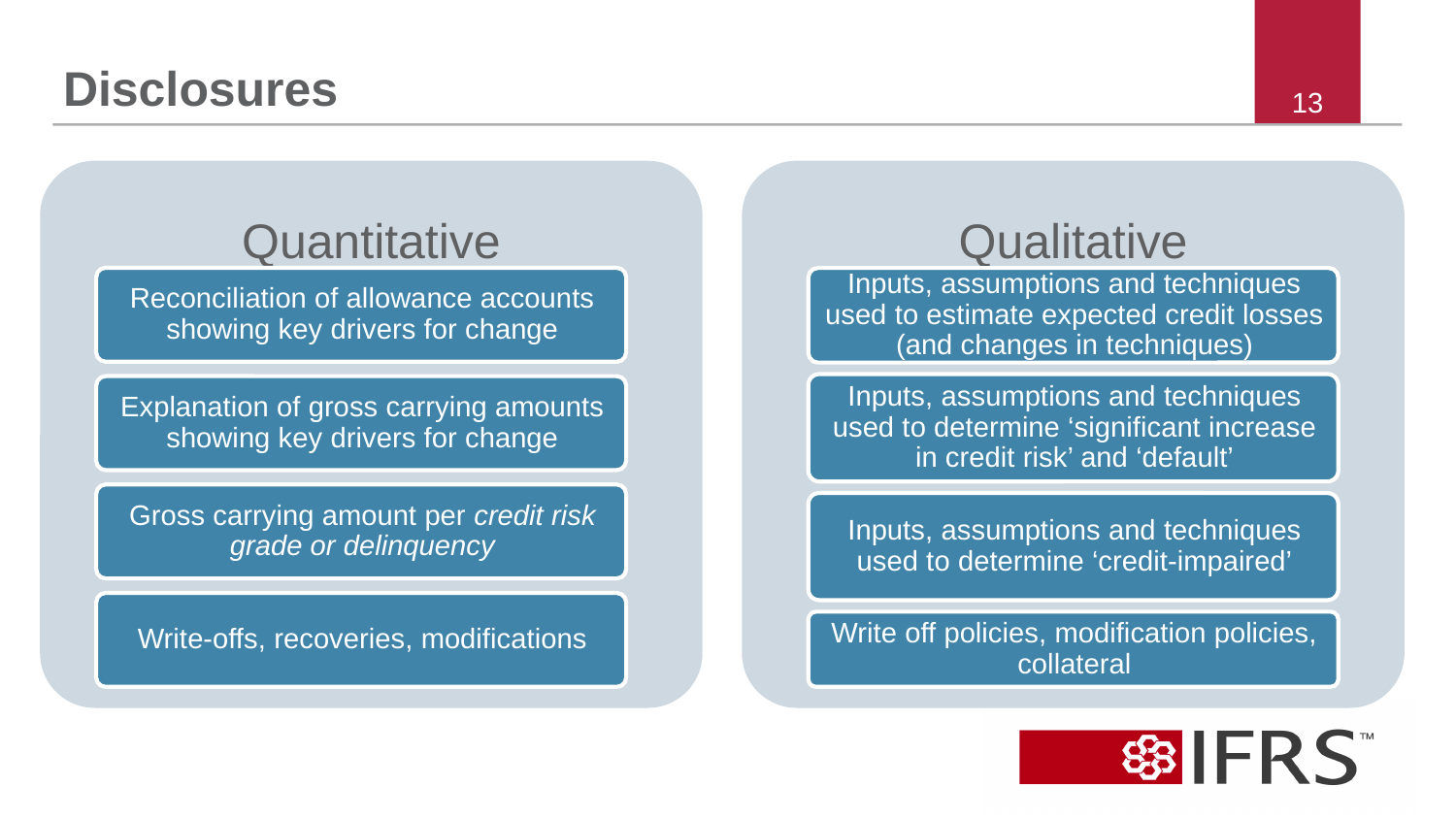

# Disclosures
13
Quantitative
Reconciliation of allowance accounts showing key drivers for change
Explanation of gross carrying amounts showing key drivers for change
Gross carrying amount per credit risk grade or delinquency
Write-offs, recoveries, modifications
Qualitative
Inputs, assumptions and techniques used to estimate expected credit losses (and changes in techniques)
Inputs, assumptions and techniques used to determine ‘significant increase in credit risk’ and ‘default’
Inputs, assumptions and techniques used to determine ‘credit-impaired’
Write off policies, modification policies, collateral